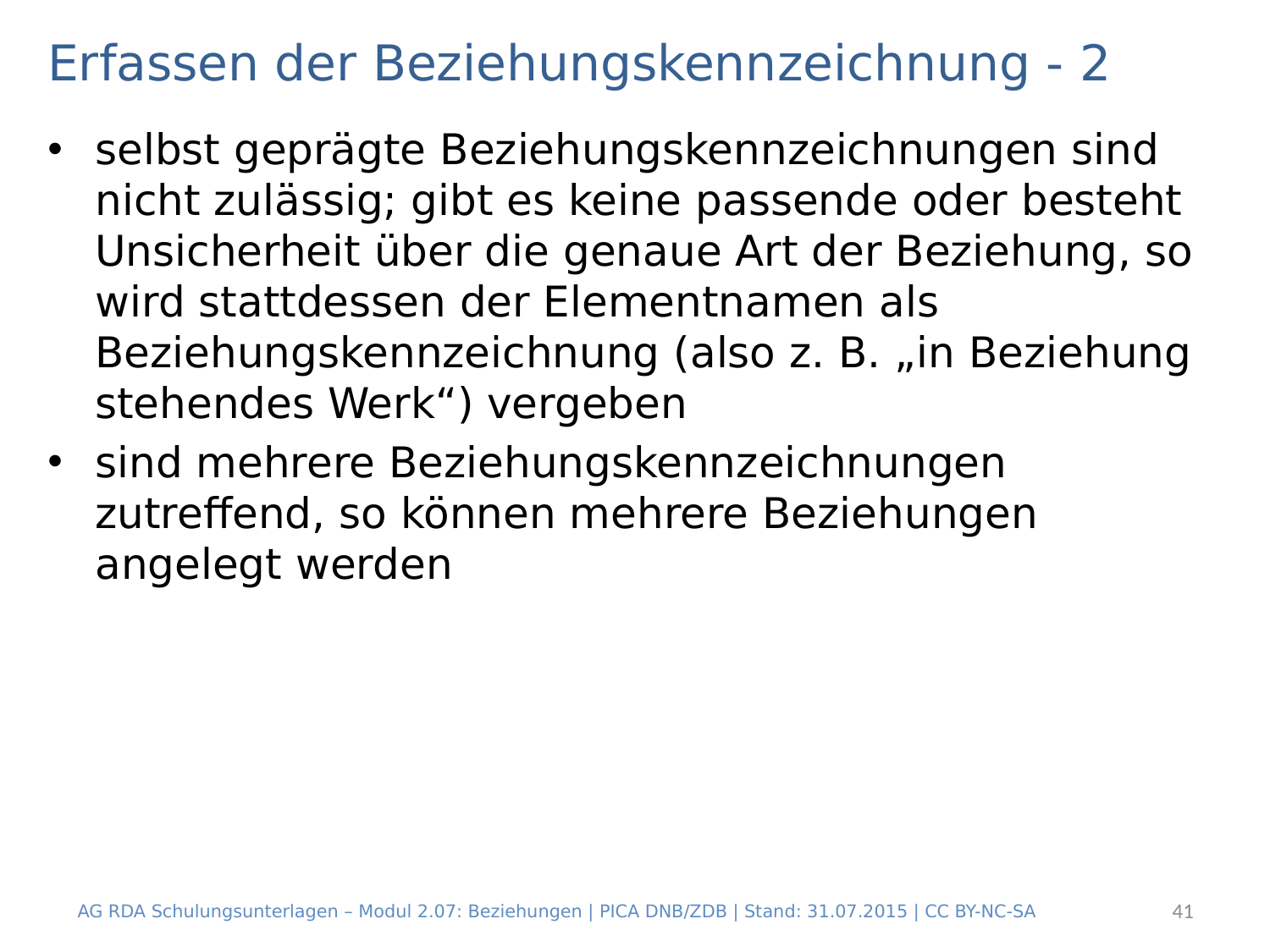

# Erfassen der Beziehungskennzeichnung - 2
selbst geprägte Beziehungskennzeichnungen sind nicht zulässig; gibt es keine passende oder besteht Unsicherheit über die genaue Art der Beziehung, so wird stattdessen der Elementnamen als Beziehungskennzeichnung (also z. B. „in Beziehung stehendes Werk“) vergeben
sind mehrere Beziehungskennzeichnungen zutreffend, so können mehrere Beziehungen angelegt werden

AG RDA Schulungsunterlagen – Modul 2.07: Beziehungen | PICA DNB/ZDB | Stand: 31.07.2015 | CC BY-NC-SA
41